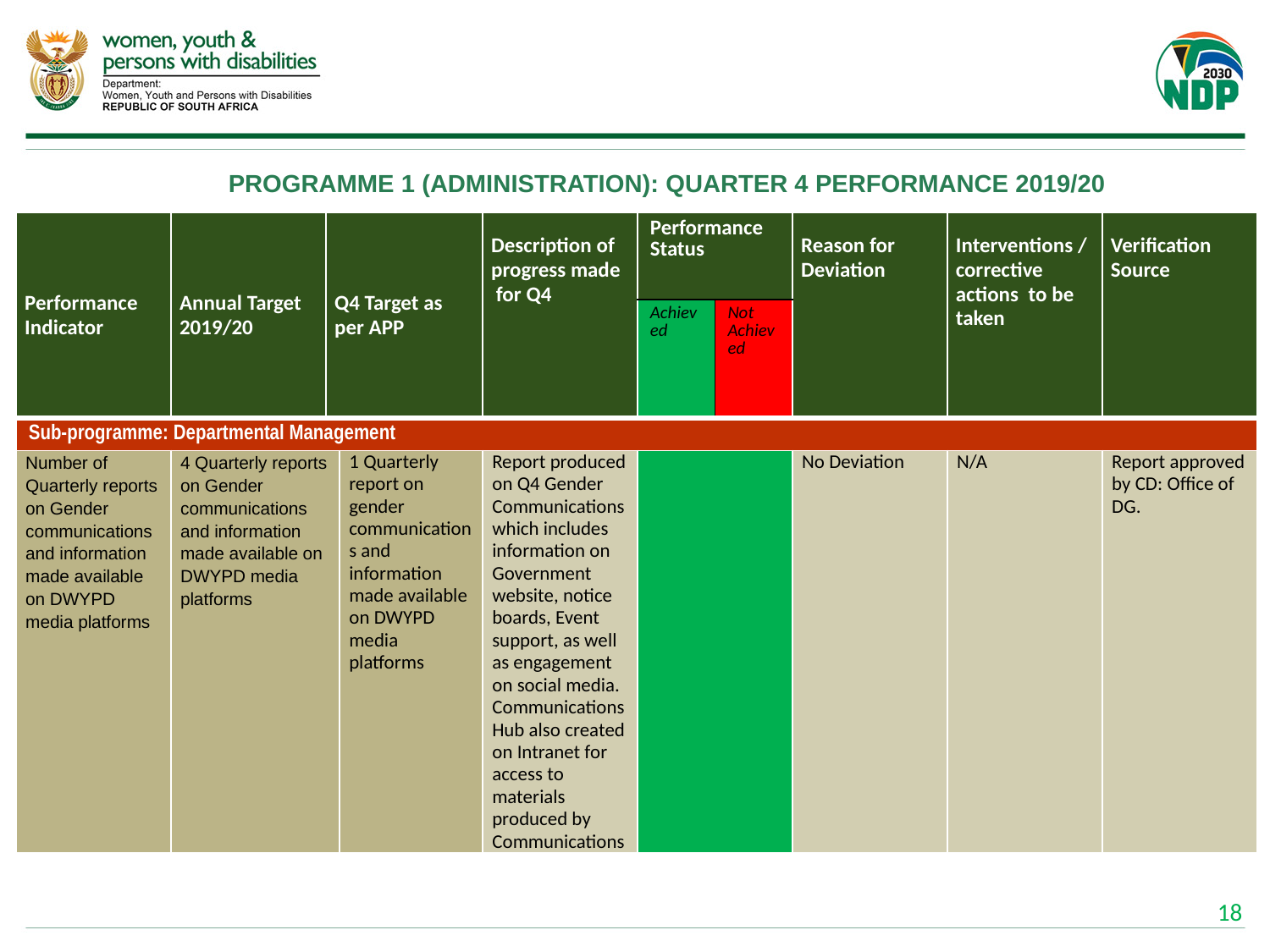

# PROGRAMME 1 (ADMINISTRATION): QUARTER 4 PERFORMANCE 2019/20
| Performance Indicator | Annual Target 2019/20 | Q4 Target as per APP |  | Description of progress made for Q4 | Performance Status |  | Reason for Deviation | Interventions / corrective actions to be taken | Verification Source |
| --- | --- | --- | --- | --- | --- | --- | --- | --- | --- |
|  |  |  |  |  | Achieved | Not Achieved |  |  |  |
| Sub-programme: Departmental Management |  |  |  |  |  |  |  |  |  |
| Number of Quarterly reports on Gender communications and information made available on DWYPD media platforms | 4 Quarterly reports on Gender communications and information made available on DWYPD media platforms |  | 1 Quarterly report on gender communications and information made available on DWYPD media platforms | Report produced on Q4 Gender Communications which includes information on Government website, notice boards, Event support, as well as engagement on social media. Communications Hub also created on Intranet for access to materials produced by Communications |  |  | No Deviation | N/A | Report approved by CD: Office of DG. |